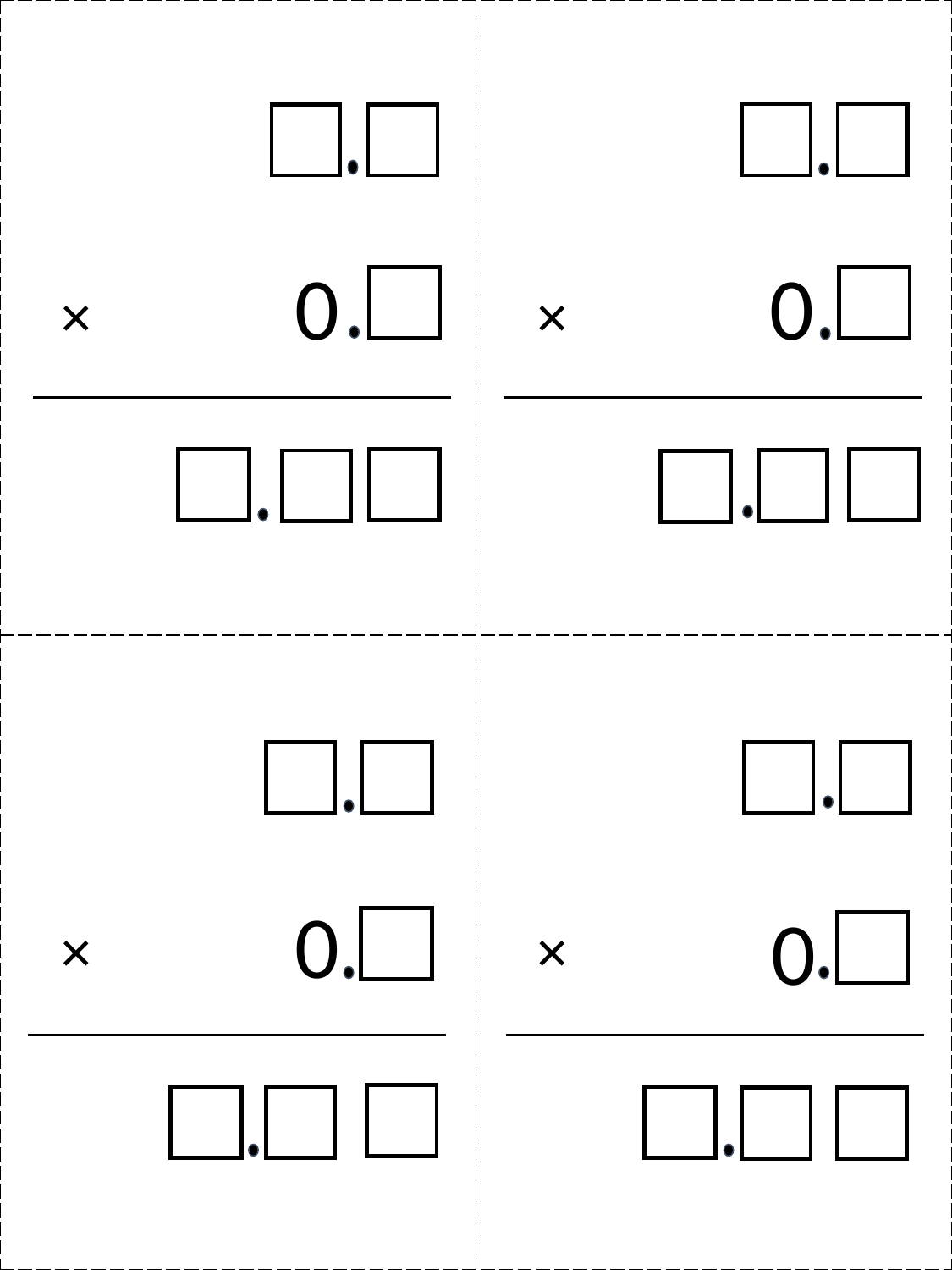

| × | × |
| --- | --- |
| × | × |

0
0

0
0